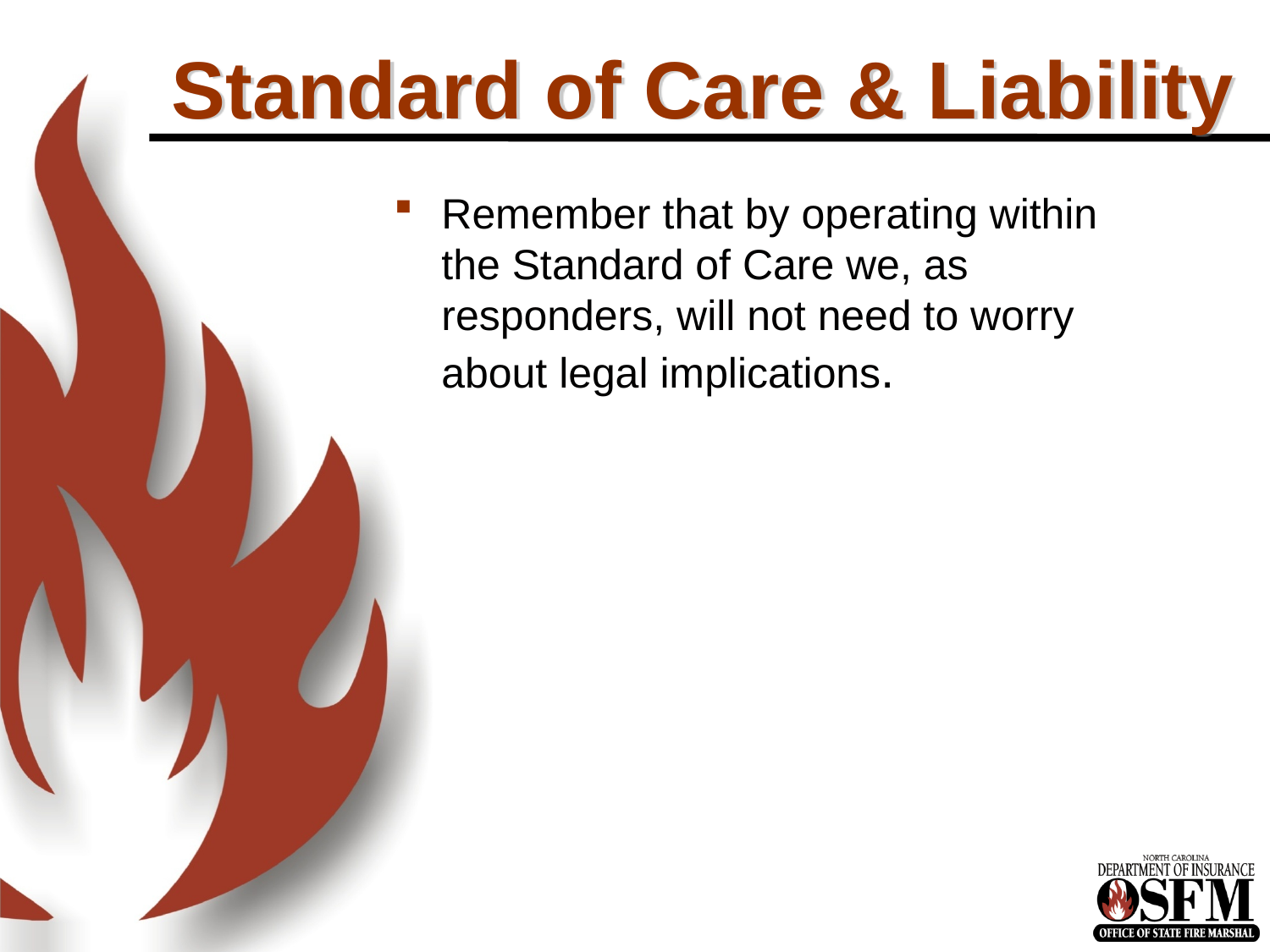

# Standard of Care & Liability
Remember that by operating within
the Standard of Care we, as
responders, will not need to worry
about legal implications.

North Carolina is an
OSHA State